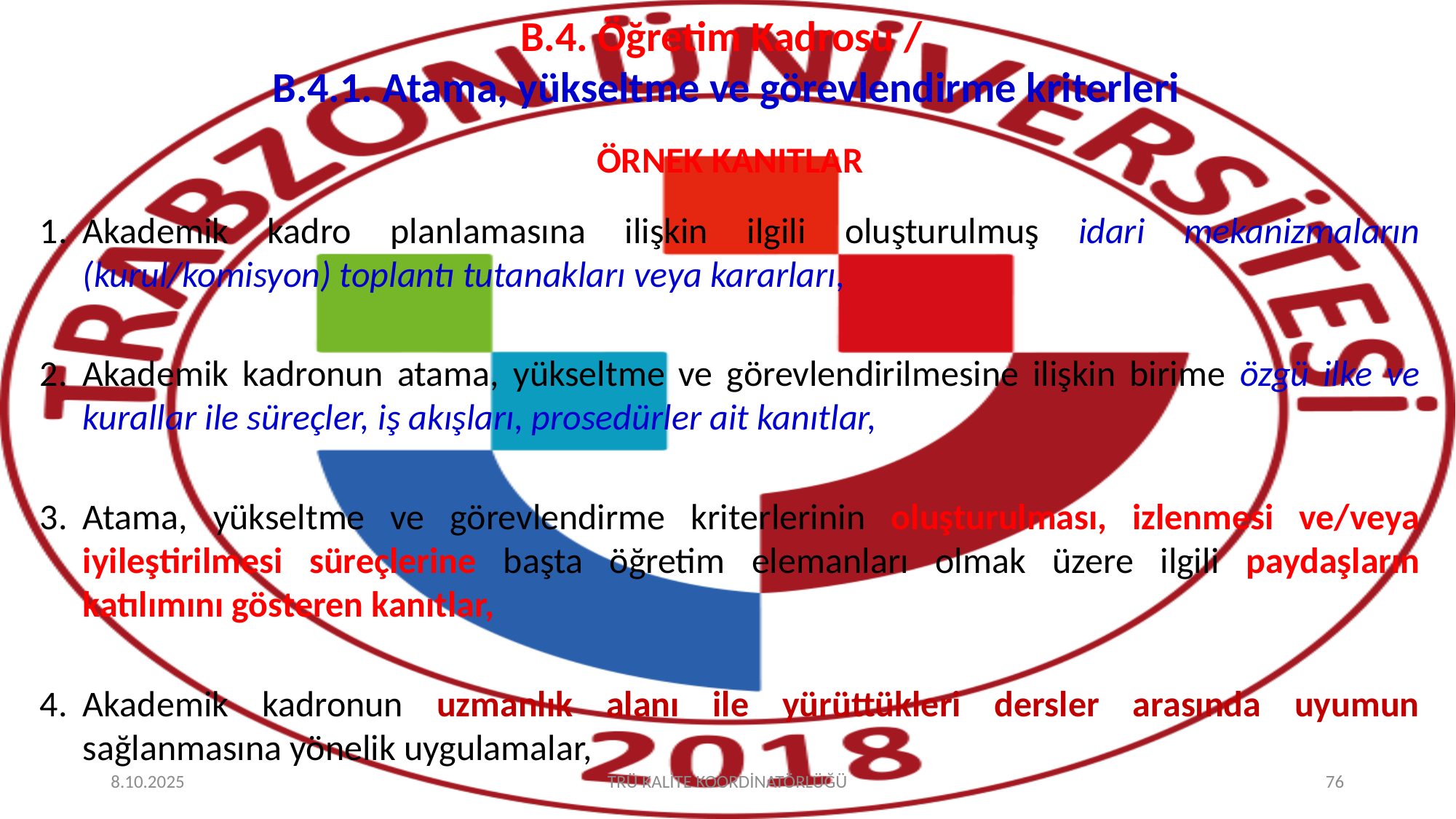

# B.4. Öğretim Kadrosu / B.4.1. Atama, yükseltme ve görevlendirme kriterleri
ÖRNEK KANITLAR

Akademik kadro planlamasına ilişkin ilgili oluşturulmuş idari mekanizmaların (kurul/komisyon) toplantı tutanakları veya kararları,

Akademik kadronun atama, yükseltme ve görevlendirilmesine ilişkin birime özgü ilke ve kurallar ile süreçler, iş akışları, prosedürler ait kanıtlar,

Atama, yükseltme ve görevlendirme kriterlerinin oluşturulması, izlenmesi ve/veya iyileştirilmesi süreçlerine başta öğretim elemanları olmak üzere ilgili paydaşların katılımını gösteren kanıtlar,

Akademik kadronun uzmanlık alanı ile yürüttükleri dersler arasında uyumun sağlanmasına yönelik uygulamalar,
8.10.2025
TRÜ KALİTE KOORDİNATÖRLÜĞÜ
76